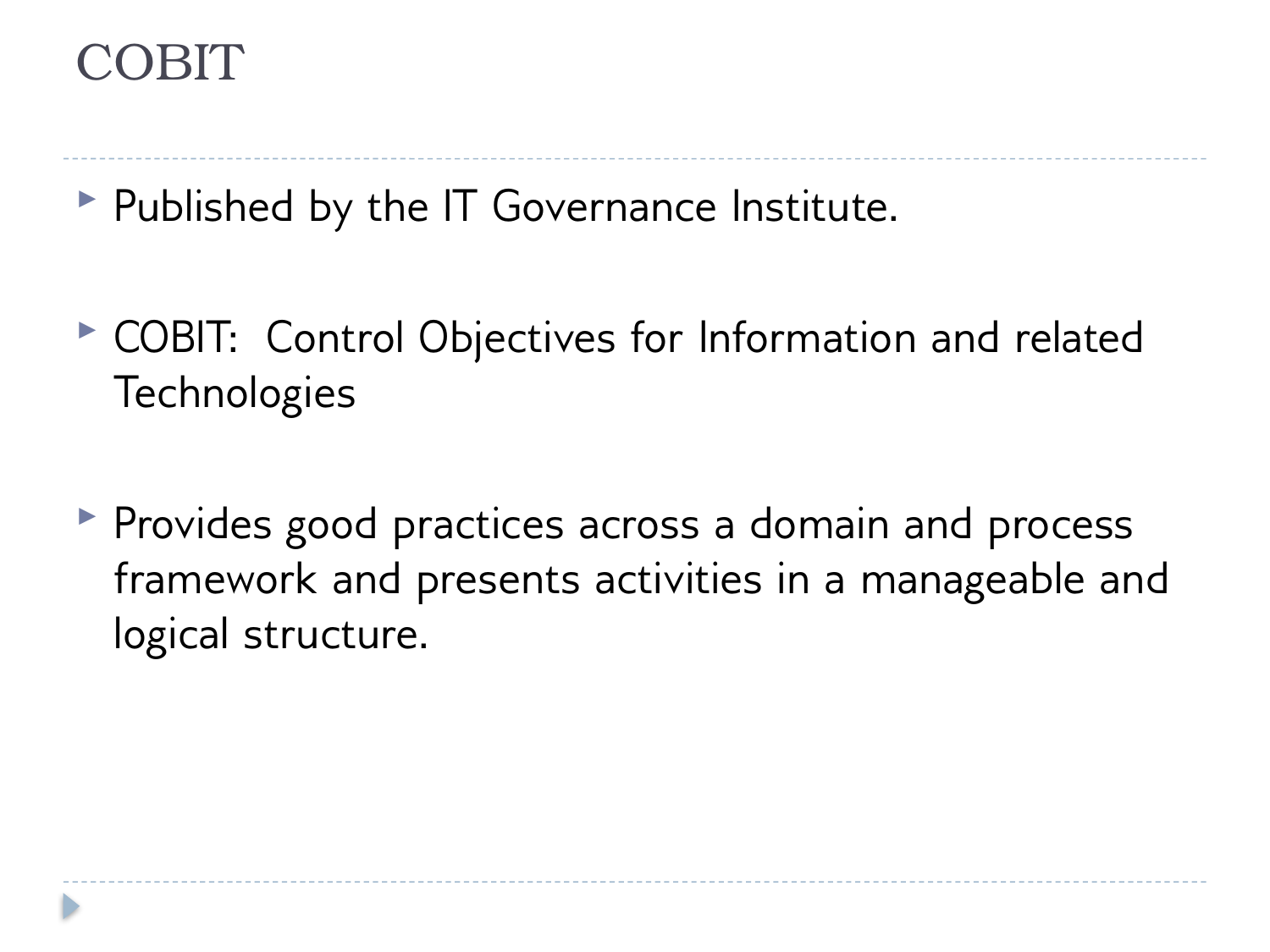

# COBIT
Published by the IT Governance Institute.

COBIT:  Control Objectives for Information and related Technologies

Provides good practices across a domain and process framework and presents activities in a manageable and logical structure.